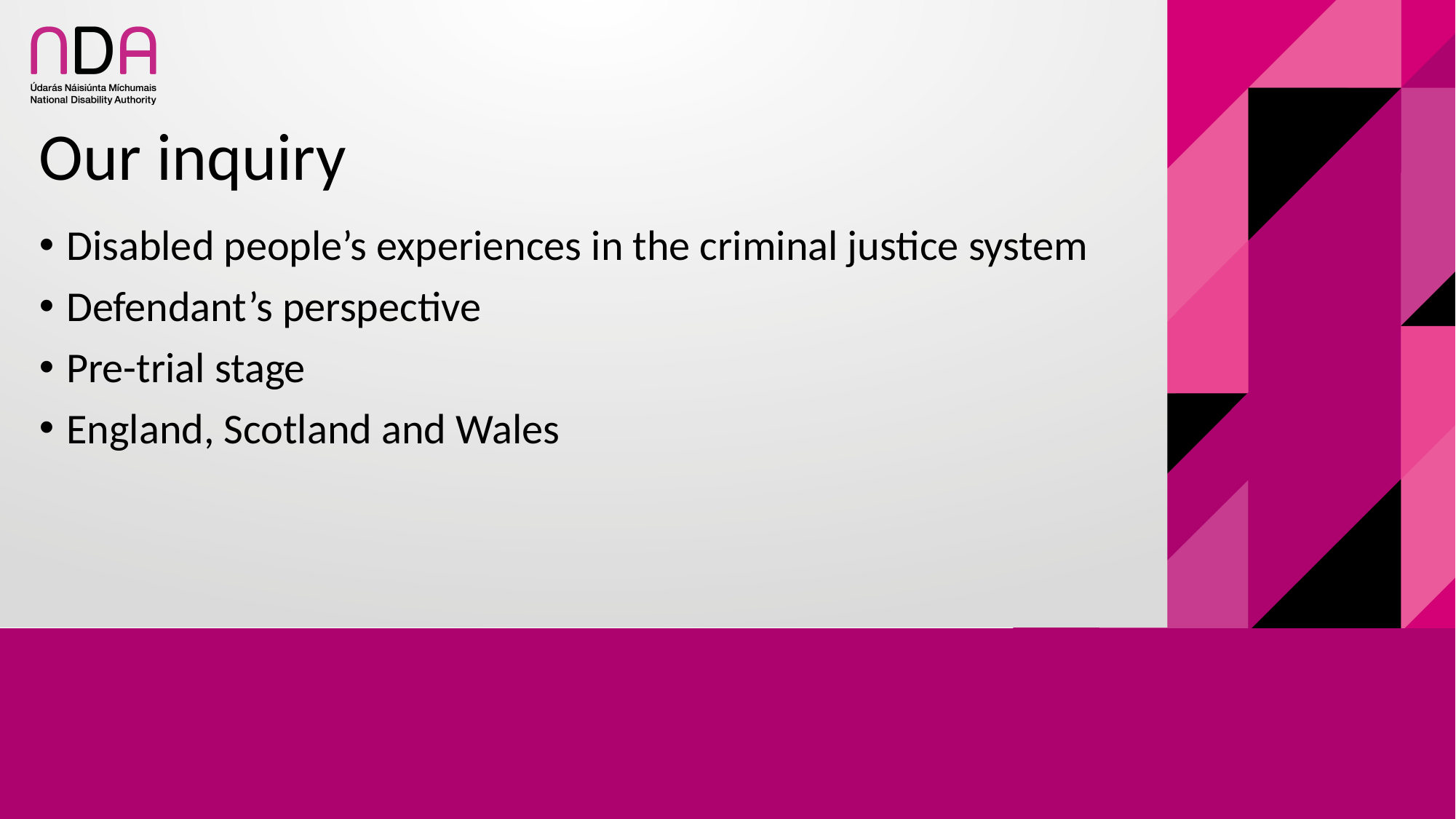

# Our inquiry
Disabled people’s experiences in the criminal justice system
Defendant’s perspective
Pre-trial stage
England, Scotland and Wales